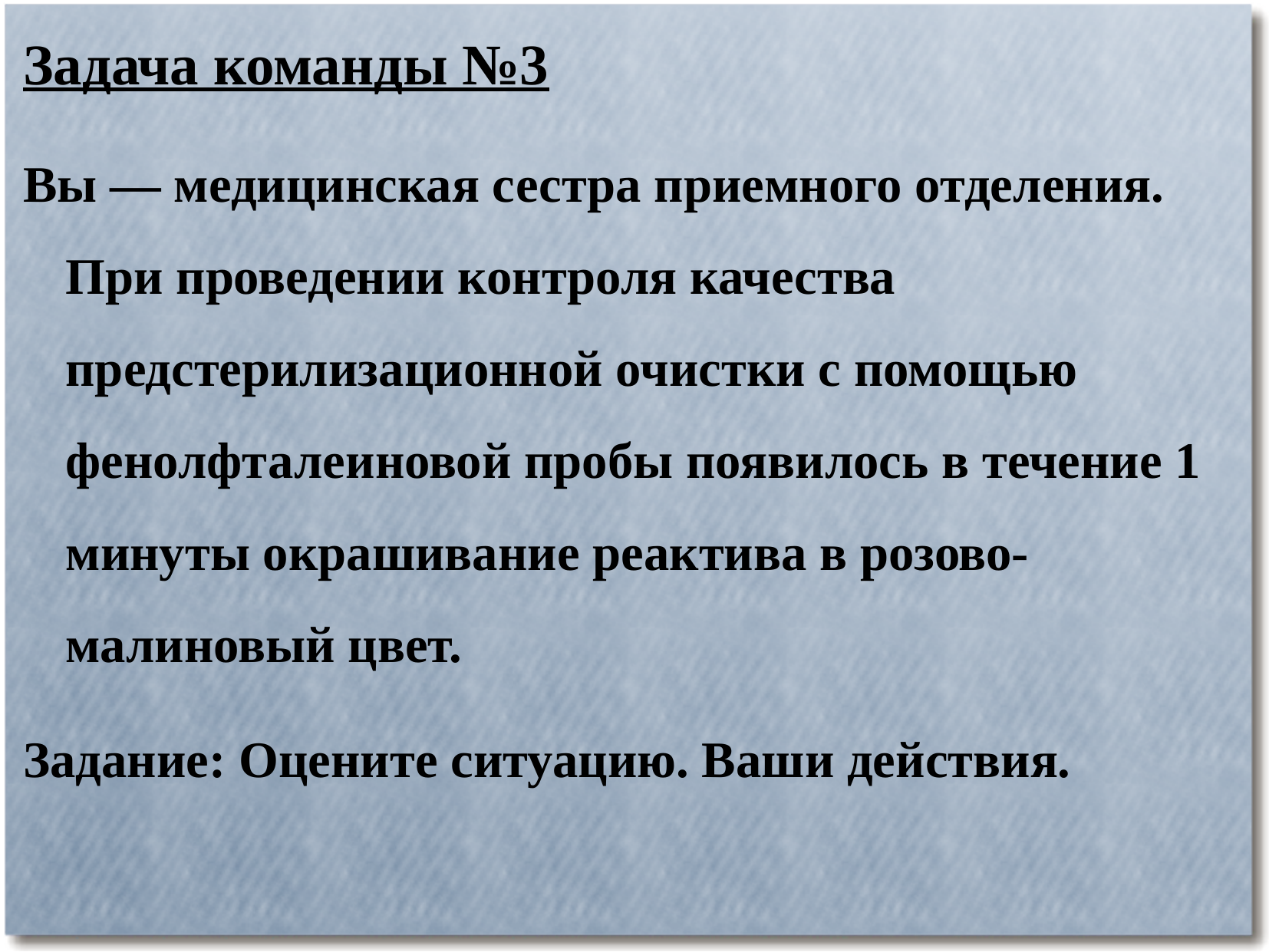

# Задача команды №3
Вы — медицинская сестра приемного отделения. При проведении контроля качества предстерилизационной очистки с помощью фенолфталеиновой пробы появилось в течение 1 минуты окрашивание реактива в розово-малиновый цвет.
Задание: Оцените ситуацию. Ваши действия.